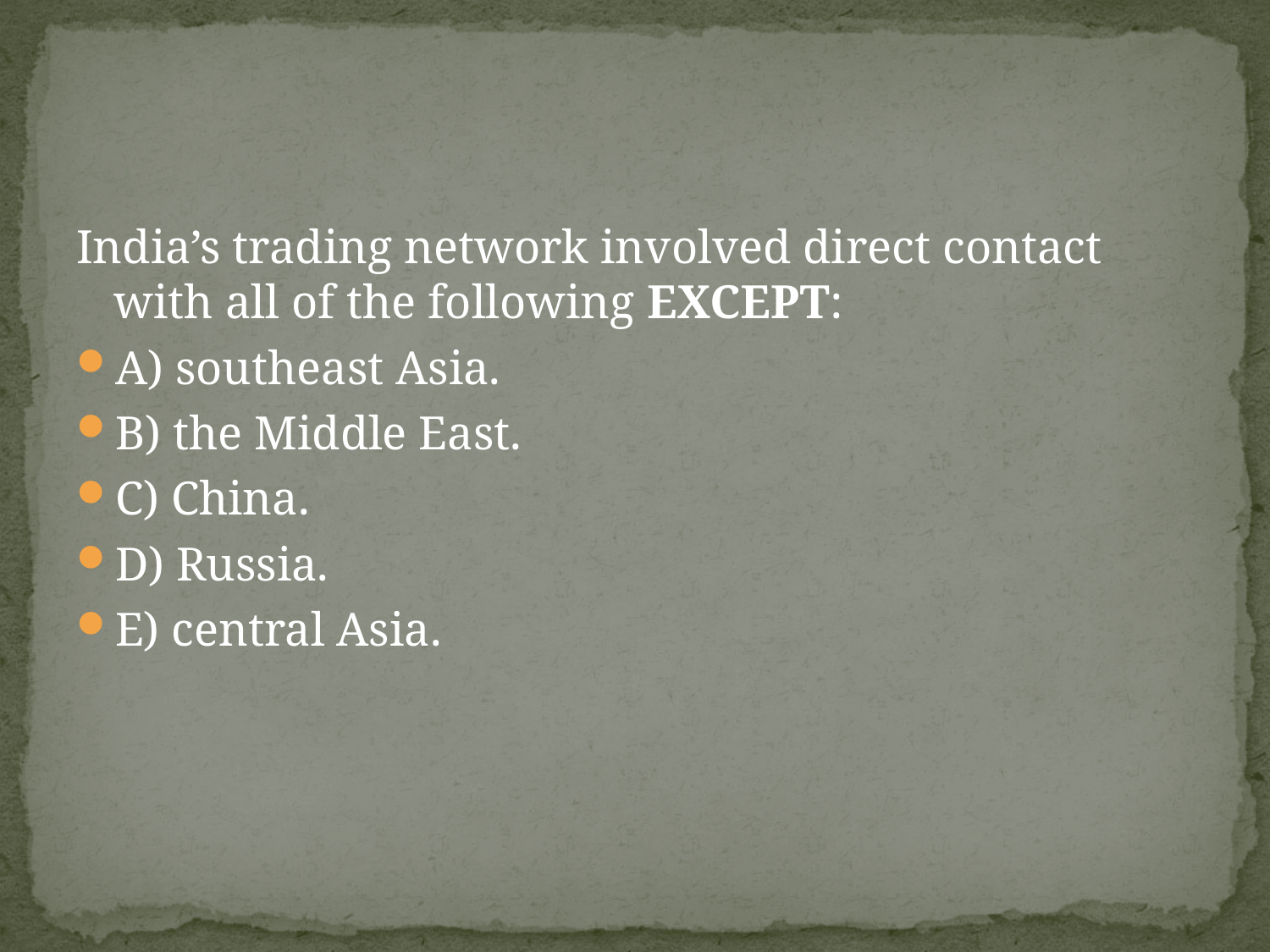

#
India’s trading network involved direct contact with all of the following EXCEPT:
A) southeast Asia.
B) the Middle East.
C) China.
D) Russia.
E) central Asia.